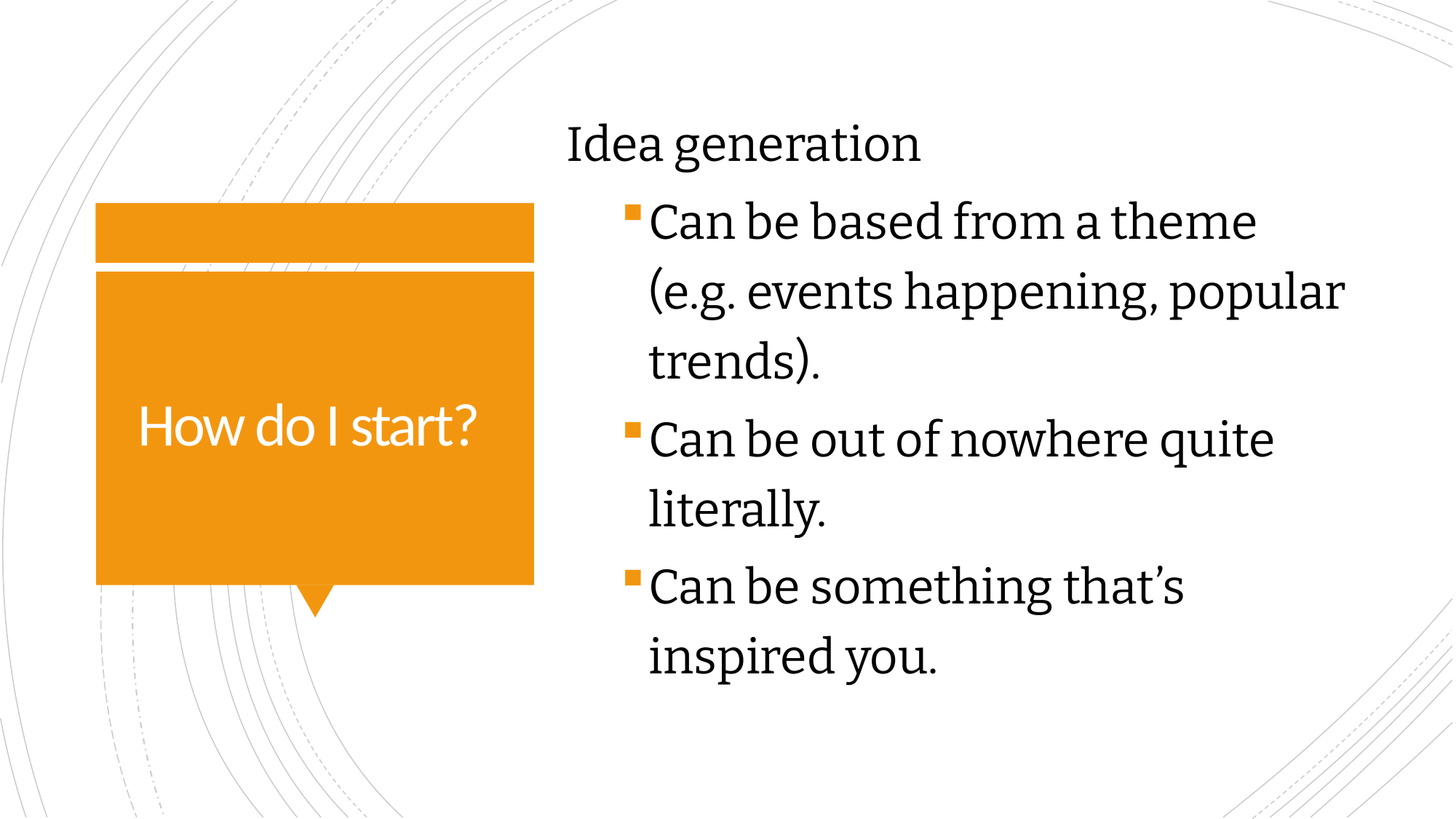

Idea generation
Can be based from a theme (e.g. events happening, popular trends).
Can be out of nowhere quite literally.
Can be something that’s inspired you.

# How do I start?